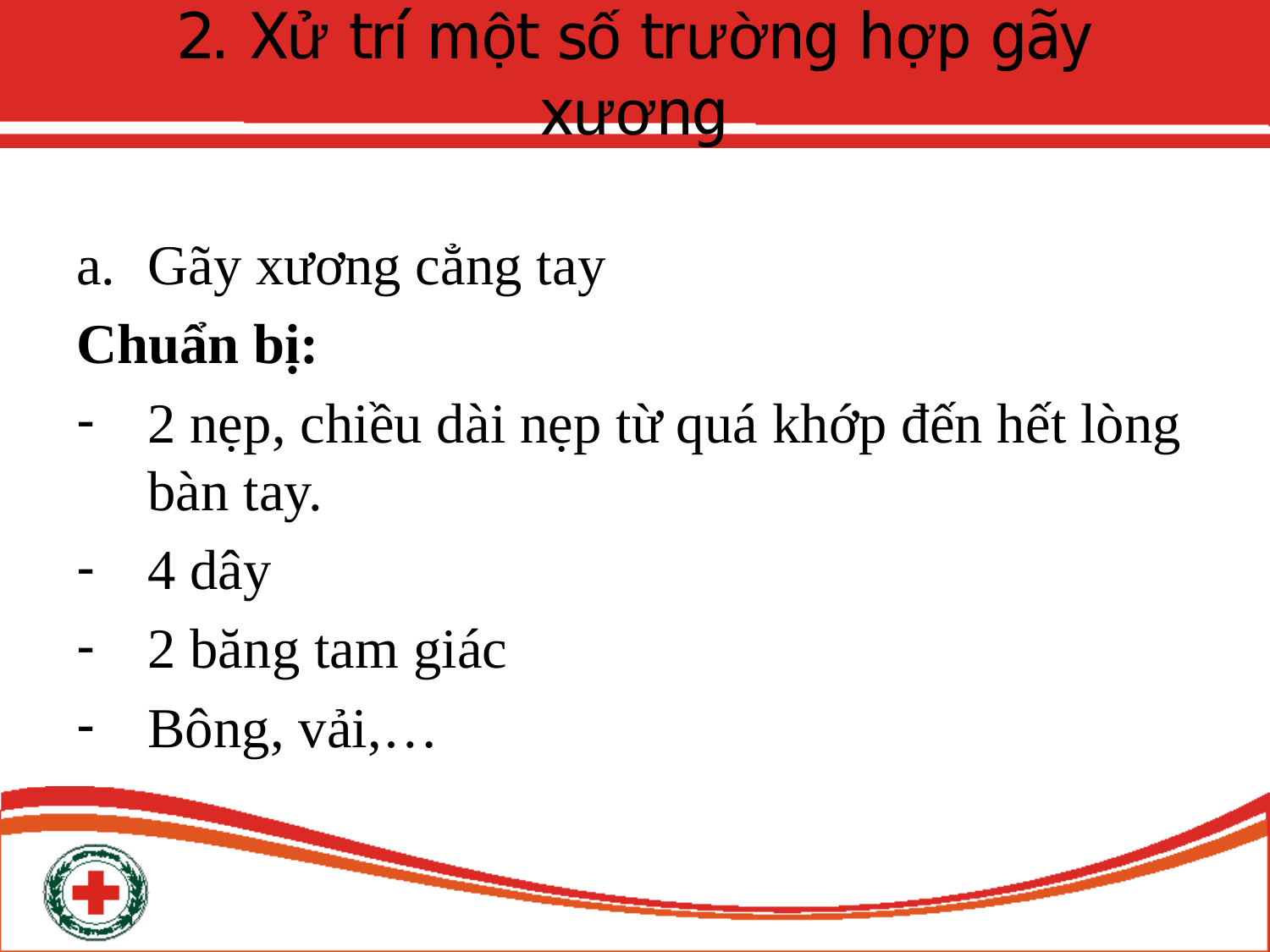

# 2. Xử trí một số trường hợp gãy xương
Gãy xương cẳng tay
Chuẩn bị:
2 nẹp, chiều dài nẹp từ quá khớp đến hết lòng bàn tay.
4 dây
2 băng tam giác
Bông, vải,…